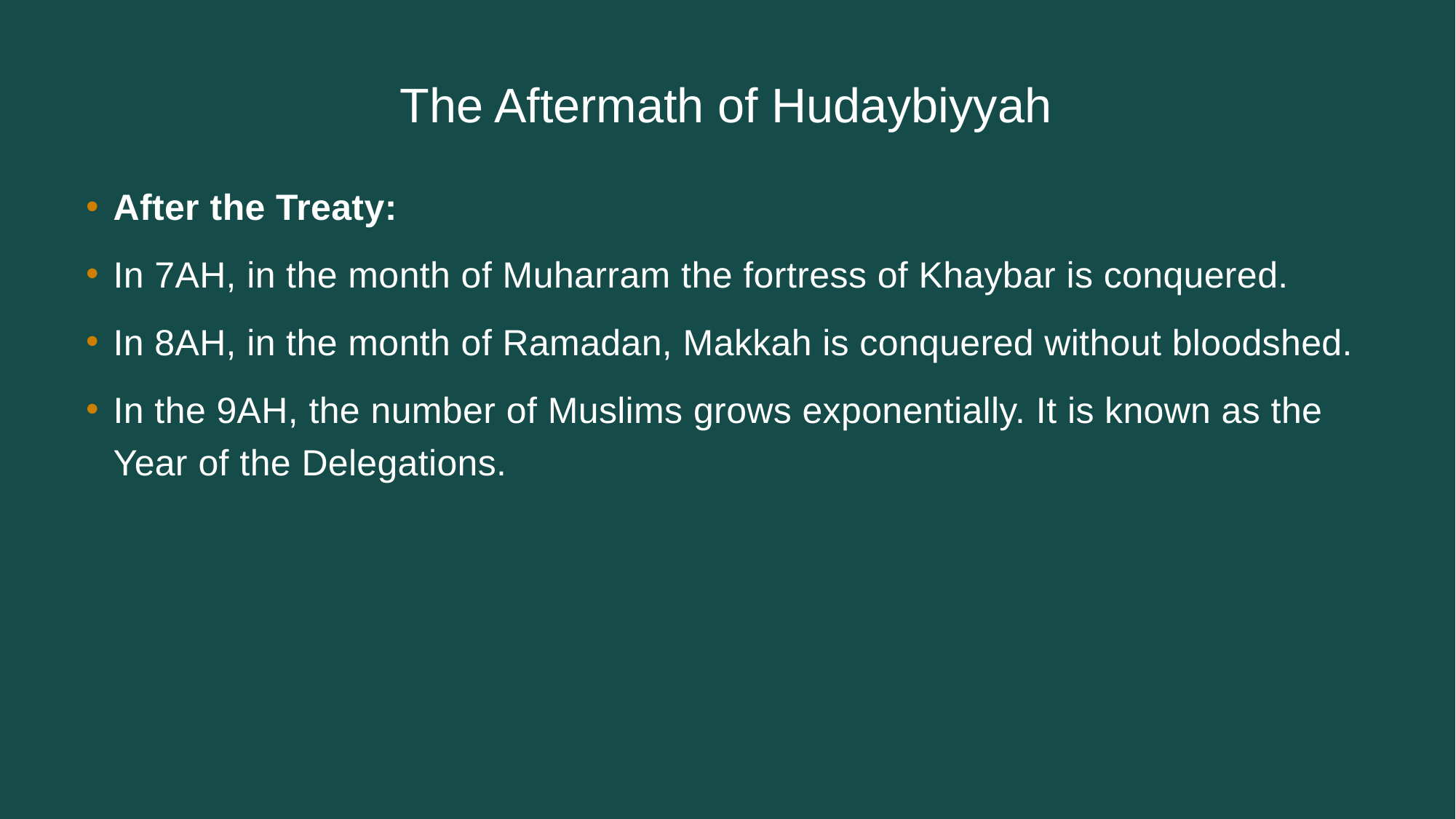

# The Aftermath of Hudaybiyyah
After the Treaty:
In 7AH, in the month of Muharram the fortress of Khaybar is conquered.
In 8AH, in the month of Ramadan, Makkah is conquered without bloodshed.
In the 9AH, the number of Muslims grows exponentially. It is known as the Year of the Delegations.